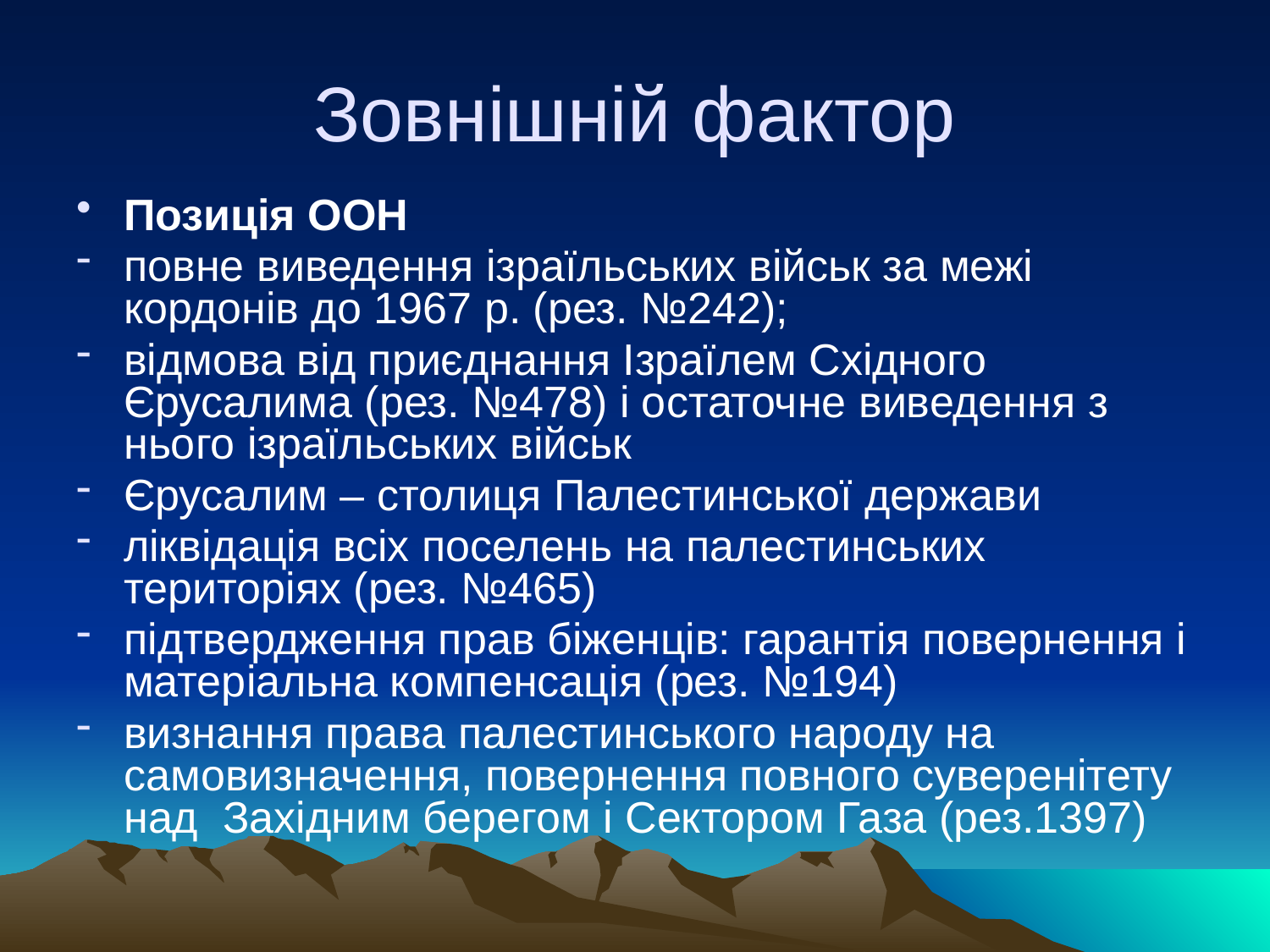

# Зовнішній фактор
Позиція ООН
повне виведення ізраїльських військ за межі кордонів до 1967 р. (рез. №242);
відмова від приєднання Ізраїлем Східного Єрусалима (рез. №478) і остаточне виведення з нього ізраїльських військ
Єрусалим – столиця Палестинської держави
ліквідація всіх поселень на палестинських територіях (рез. №465)
підтвердження прав біженців: гарантія повернення і матеріальна компенсація (рез. №194)
визнання права палестинського народу на самовизначення, повернення повного суверенітету над  Західним берегом і Сектором Газа (рез.1397)